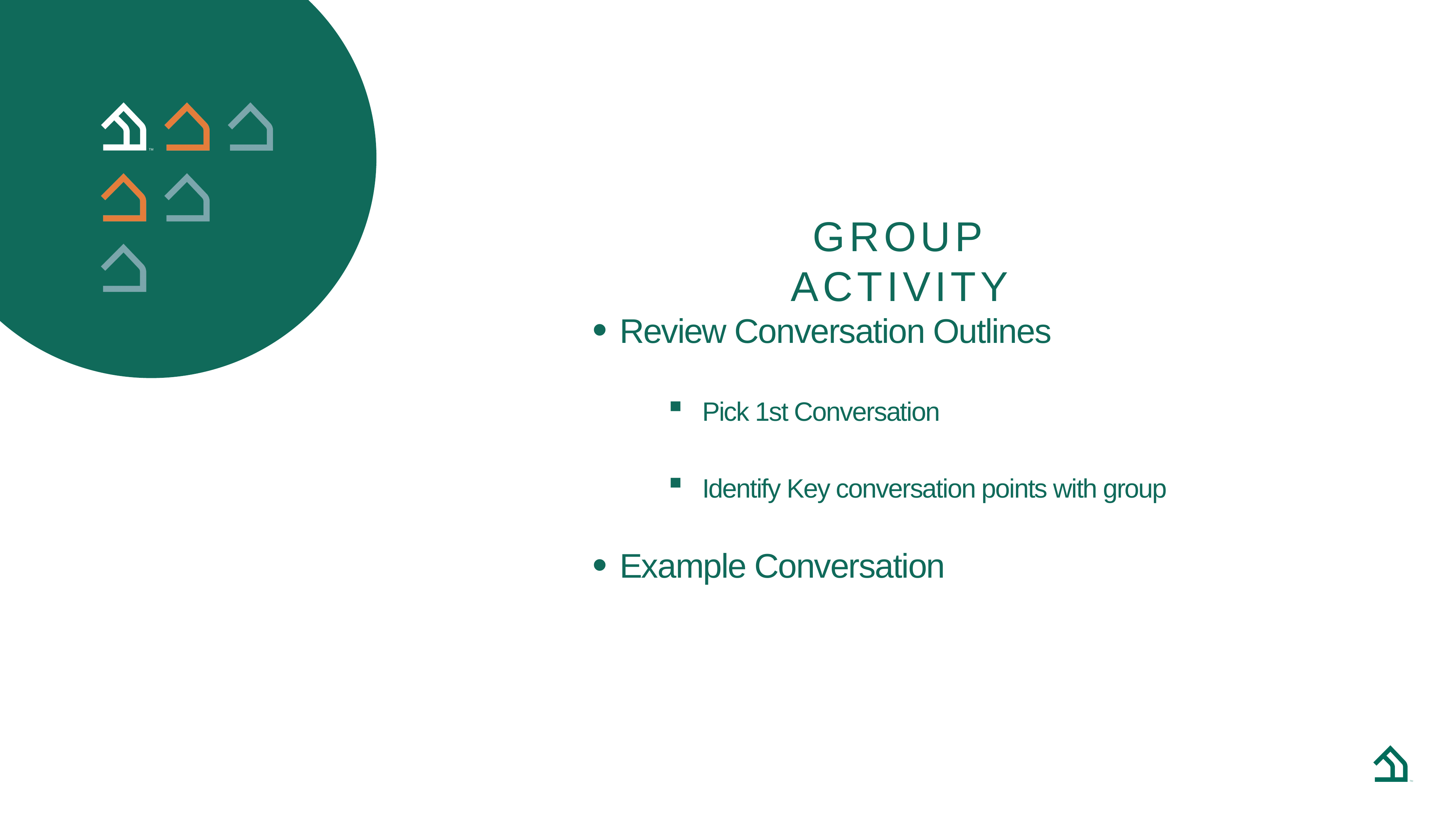

Group Activity
Review Conversation Outlines
Pick 1st Conversation
Identify Key conversation points with group

Example Conversation

One
home
at a time